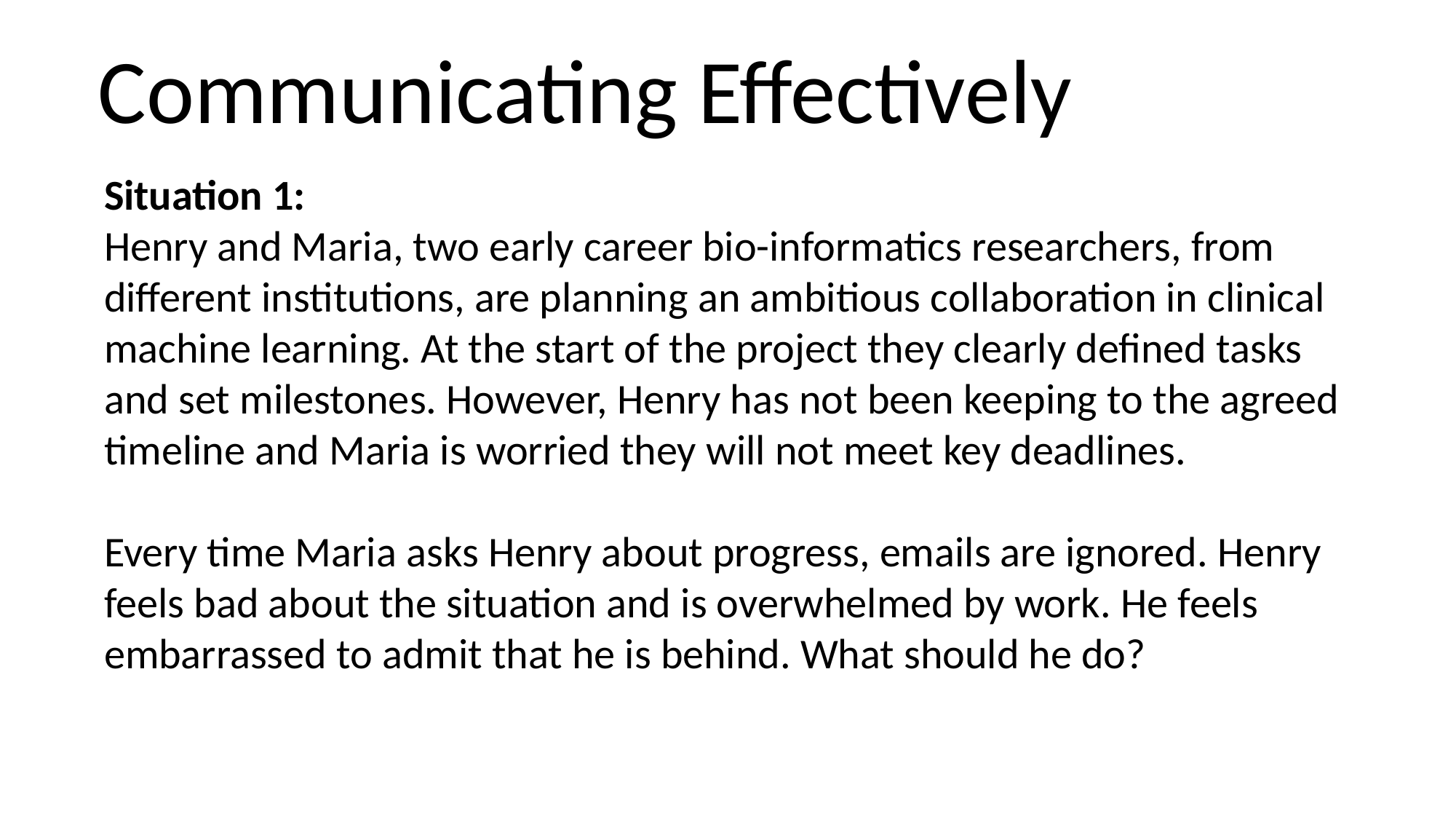

Communicating Effectively
Situation 1:
Henry and Maria, two early career bio-informatics researchers, from different institutions, are planning an ambitious collaboration in clinical machine learning. At the start of the project they clearly defined tasks and set milestones. However, Henry has not been keeping to the agreed timeline and Maria is worried they will not meet key deadlines.

Every time Maria asks Henry about progress, emails are ignored. Henry feels bad about the situation and is overwhelmed by work. He feels embarrassed to admit that he is behind. What should he do?